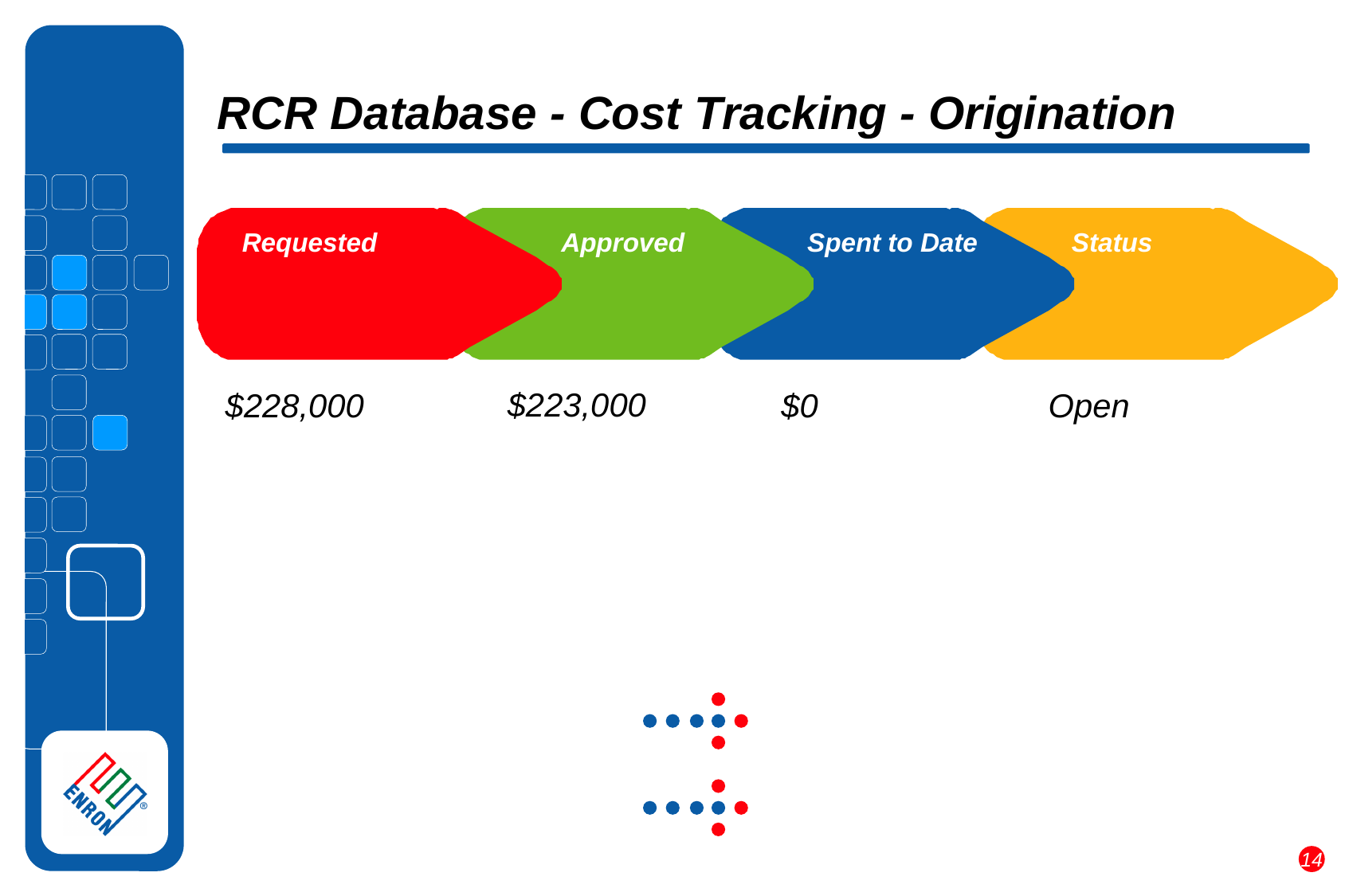

RCR Database - Cost Tracking - Origination

Requested
Approved
Spent to Date
Status
$223,000
$228,000
$0
Open